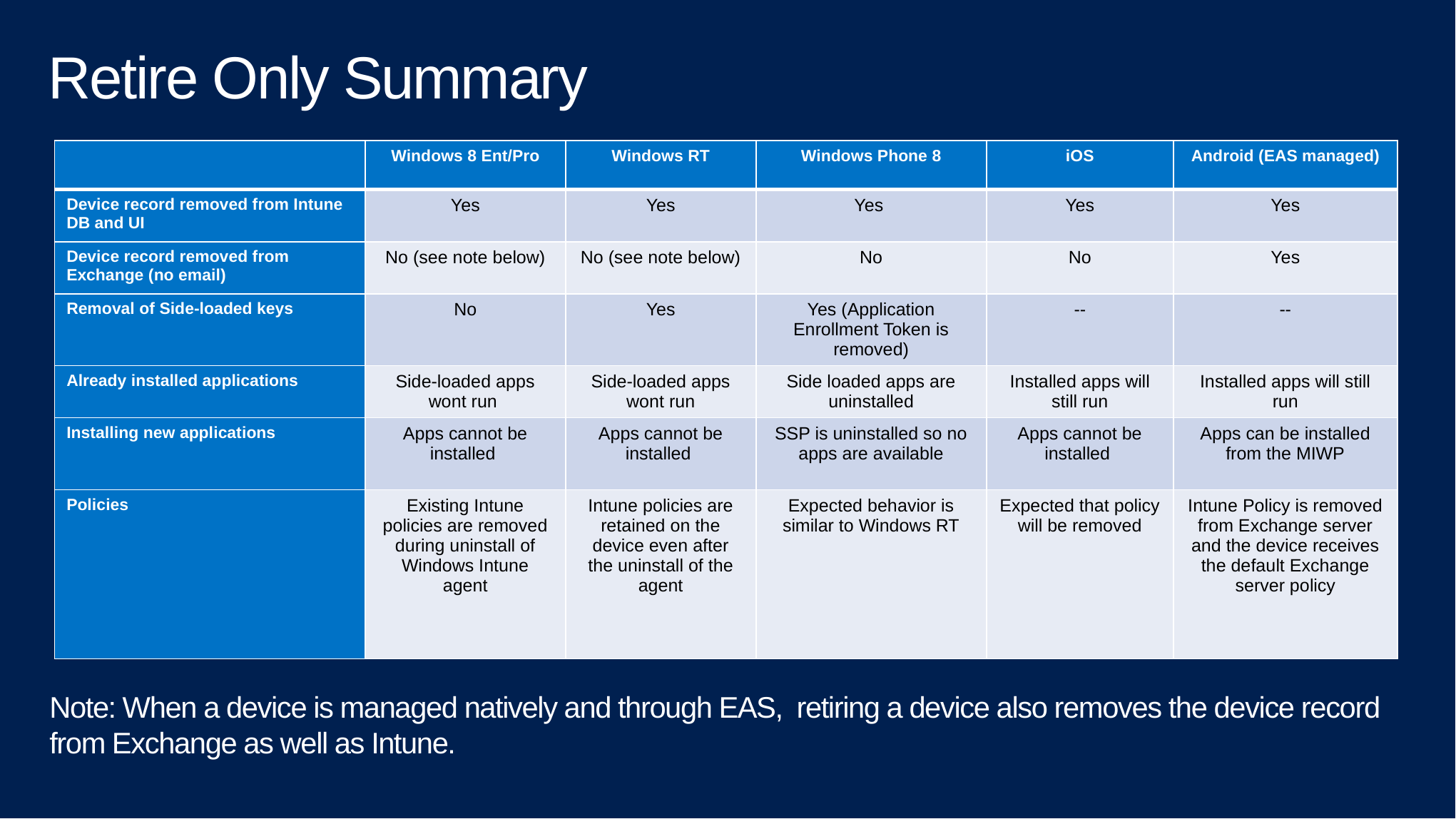

# Retire Only Summary
|  | Windows 8 Ent/Pro | Windows RT | Windows Phone 8 | iOS | Android (EAS managed) |
| --- | --- | --- | --- | --- | --- |
| Device record removed from Intune DB and UI | Yes | Yes | Yes | Yes | Yes |
| Device record removed from Exchange (no email) | No (see note below) | No (see note below) | No | No | Yes |
| Removal of Side-loaded keys | No | Yes | Yes (Application Enrollment Token is removed) | -- | -- |
| Already installed applications | Side-loaded apps wont run | Side-loaded apps wont run | Side loaded apps are uninstalled | Installed apps will still run | Installed apps will still run |
| Installing new applications | Apps cannot be installed | Apps cannot be installed | SSP is uninstalled so no apps are available | Apps cannot be installed | Apps can be installed from the MIWP |
| Policies | Existing Intune policies are removed during uninstall of Windows Intune agent | Intune policies are retained on the device even after the uninstall of the agent | Expected behavior is similar to Windows RT | Expected that policy will be removed | Intune Policy is removed from Exchange server and the device receives the default Exchange server policy |
Note: When a device is managed natively and through EAS,  retiring a device also removes the device record from Exchange as well as Intune.